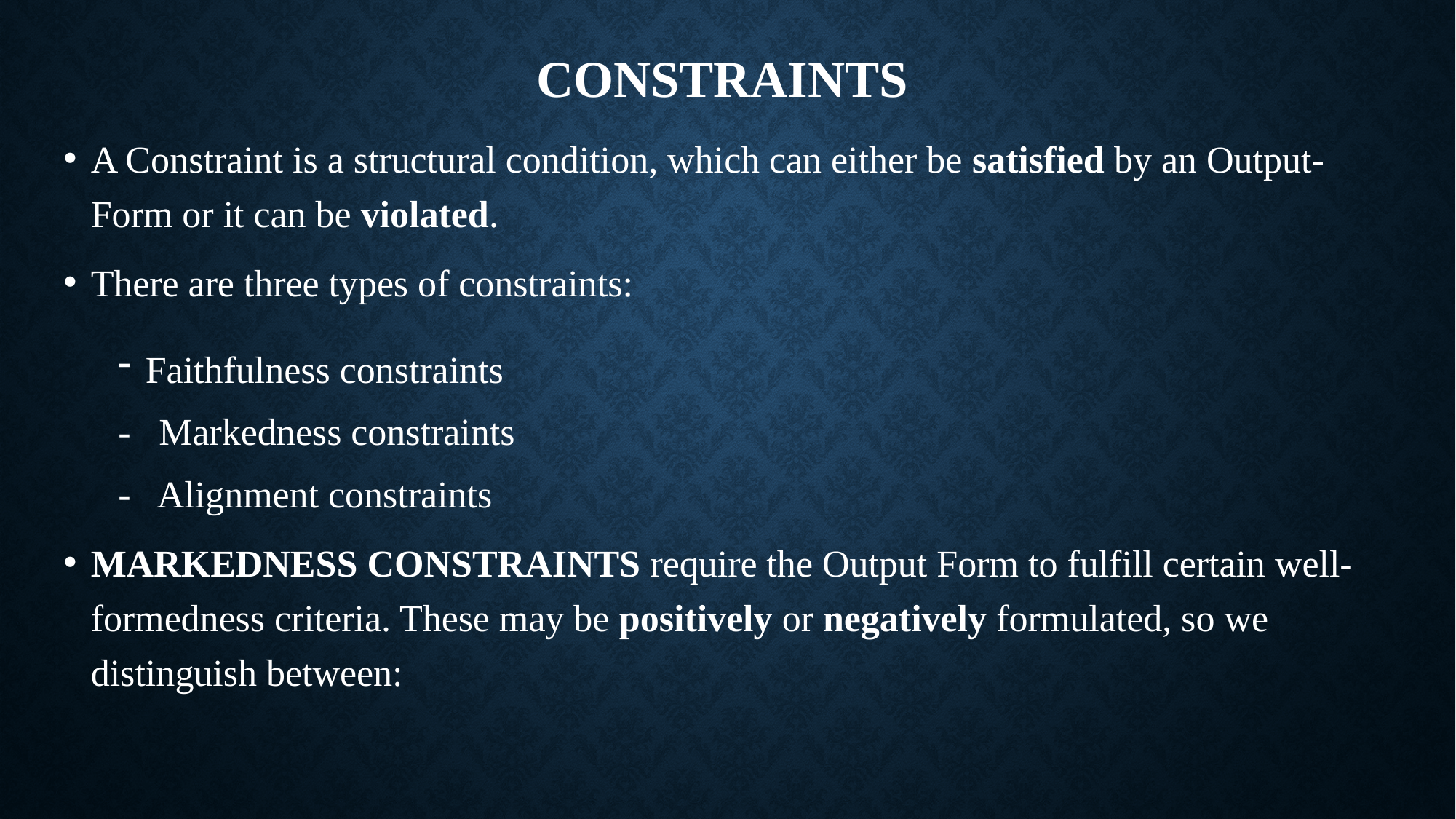

# constraints
A Constraint is a structural condition, which can either be satisfied by an Output-Form or it can be violated.
There are three types of constraints:
Faithfulness constraints
-   Markedness constraints
-   Alignment constraints
MARKEDNESS CONSTRAINTS require the Output Form to fulfill certain well-formedness criteria. These may be positively or negatively formulated, so we distinguish between: